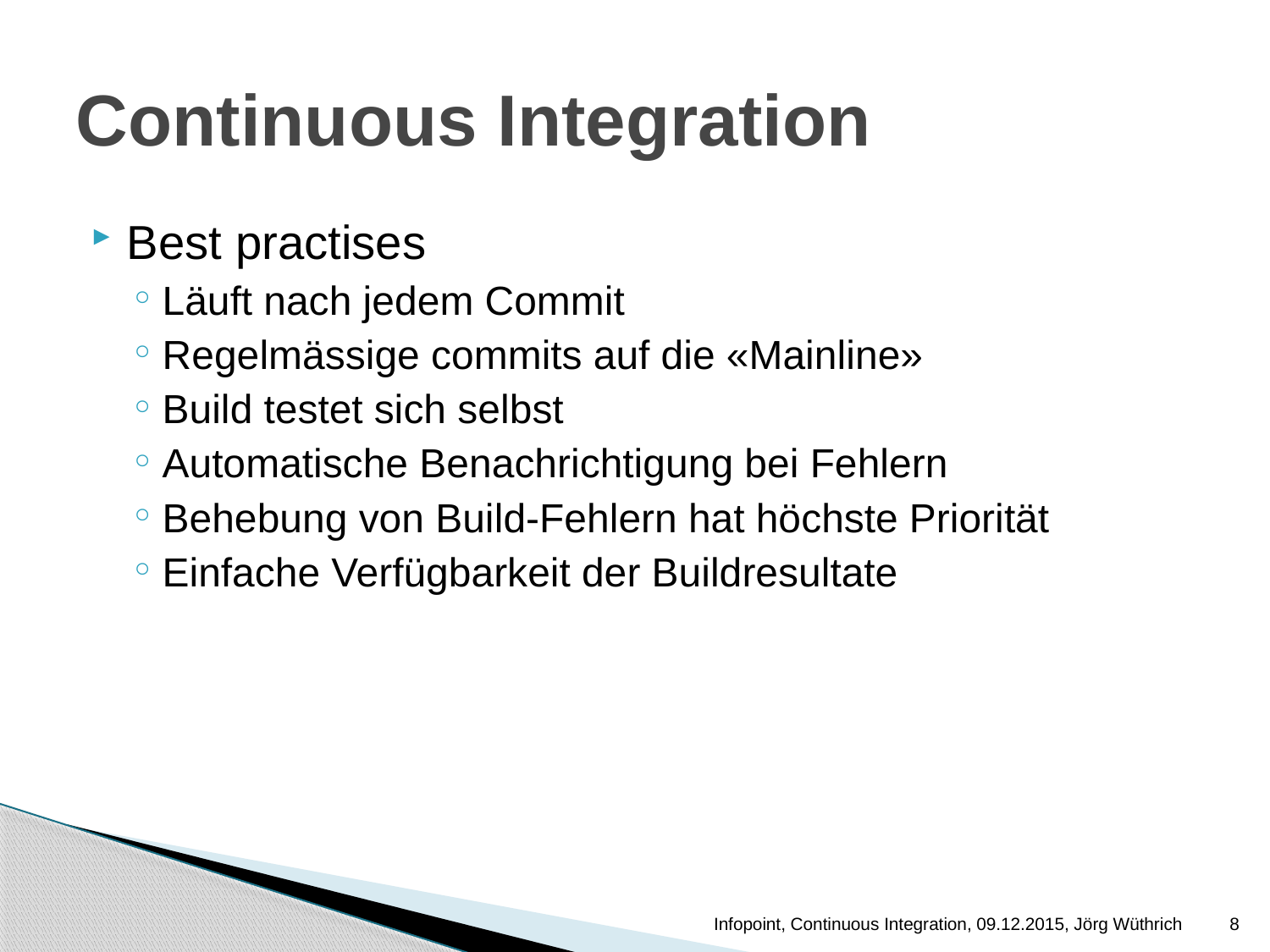

# Continuous Integration
Best practises
Läuft nach jedem Commit
Regelmässige commits auf die «Mainline»
Build testet sich selbst
Automatische Benachrichtigung bei Fehlern
Behebung von Build-Fehlern hat höchste Priorität
Einfache Verfügbarkeit der Buildresultate
Infopoint, Continuous Integration, 09.12.2015, Jörg Wüthrich
8